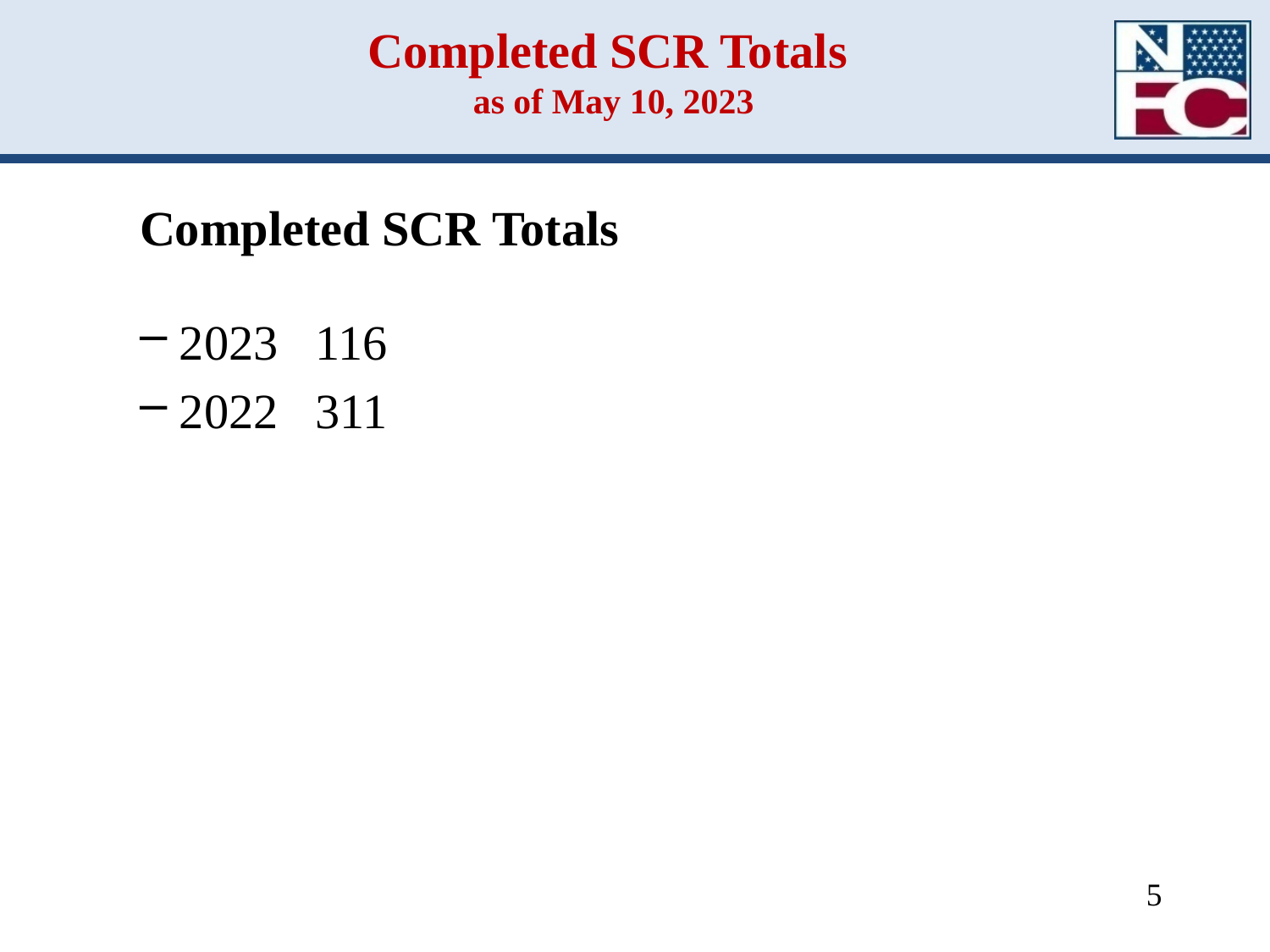

# Completed SCR Totals as of May 10, 2023
Completed SCR Totals

2023   116
2022   311

5